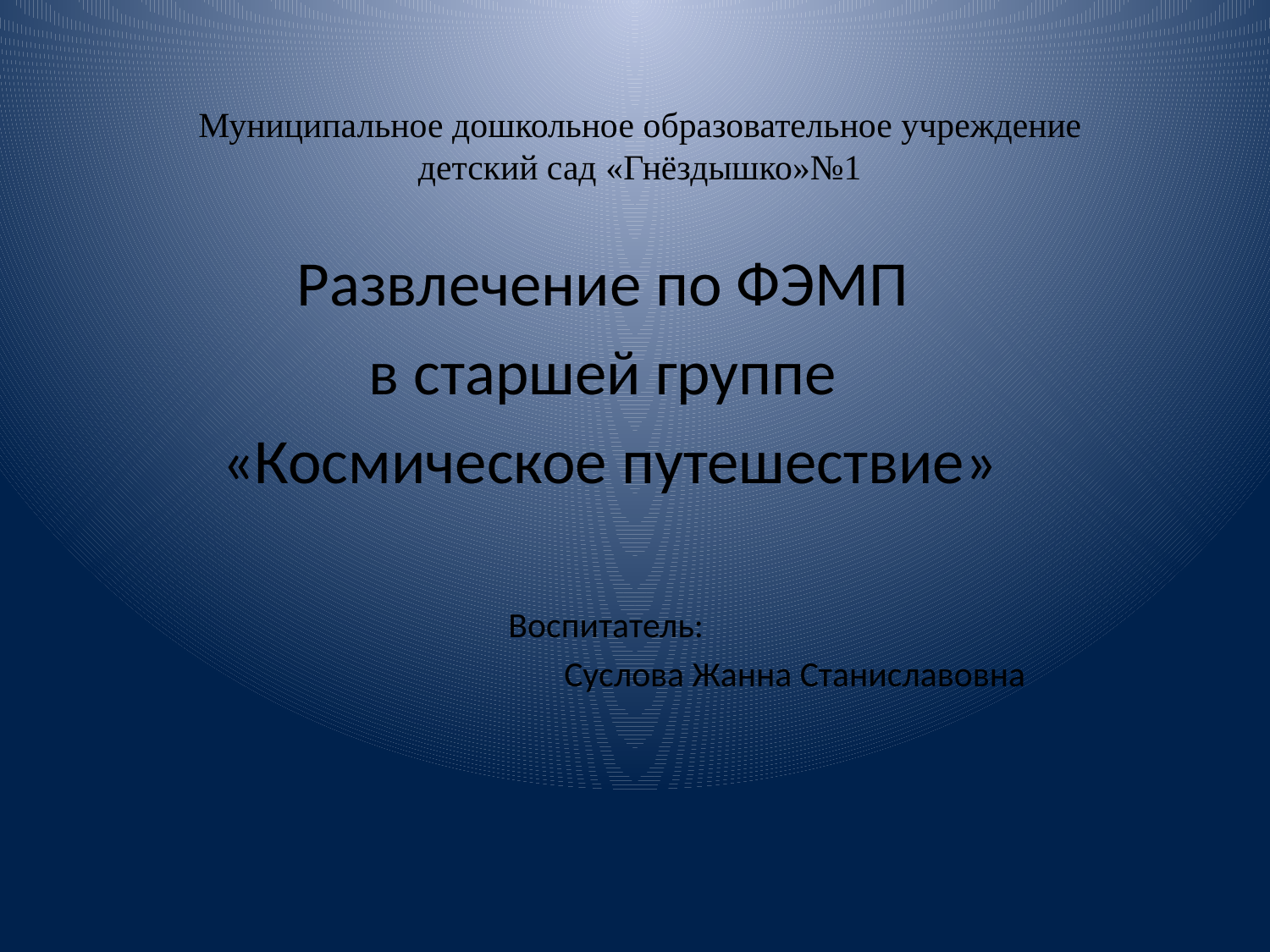

# Муниципальное дошкольное образовательное учреждение детский сад «Гнёздышко»№1
Развлечение по ФЭМП
в старшей группе
«Космическое путешествие»

Воспитатель:
                                              Суслова Жанна Станиславовна